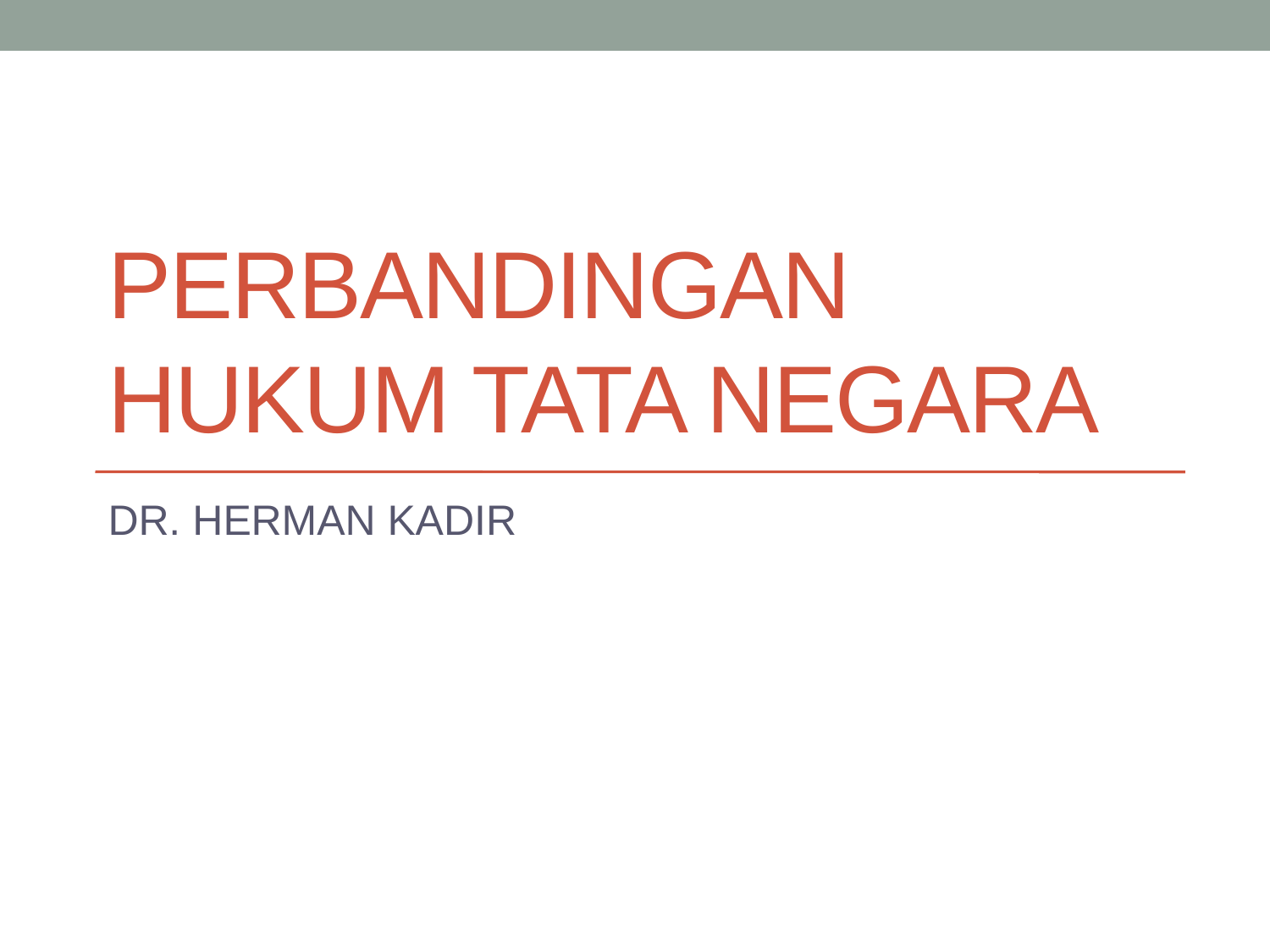

# PERBANDINGAN HUKUM TATA NEGARA
DR. HERMAN KADIR